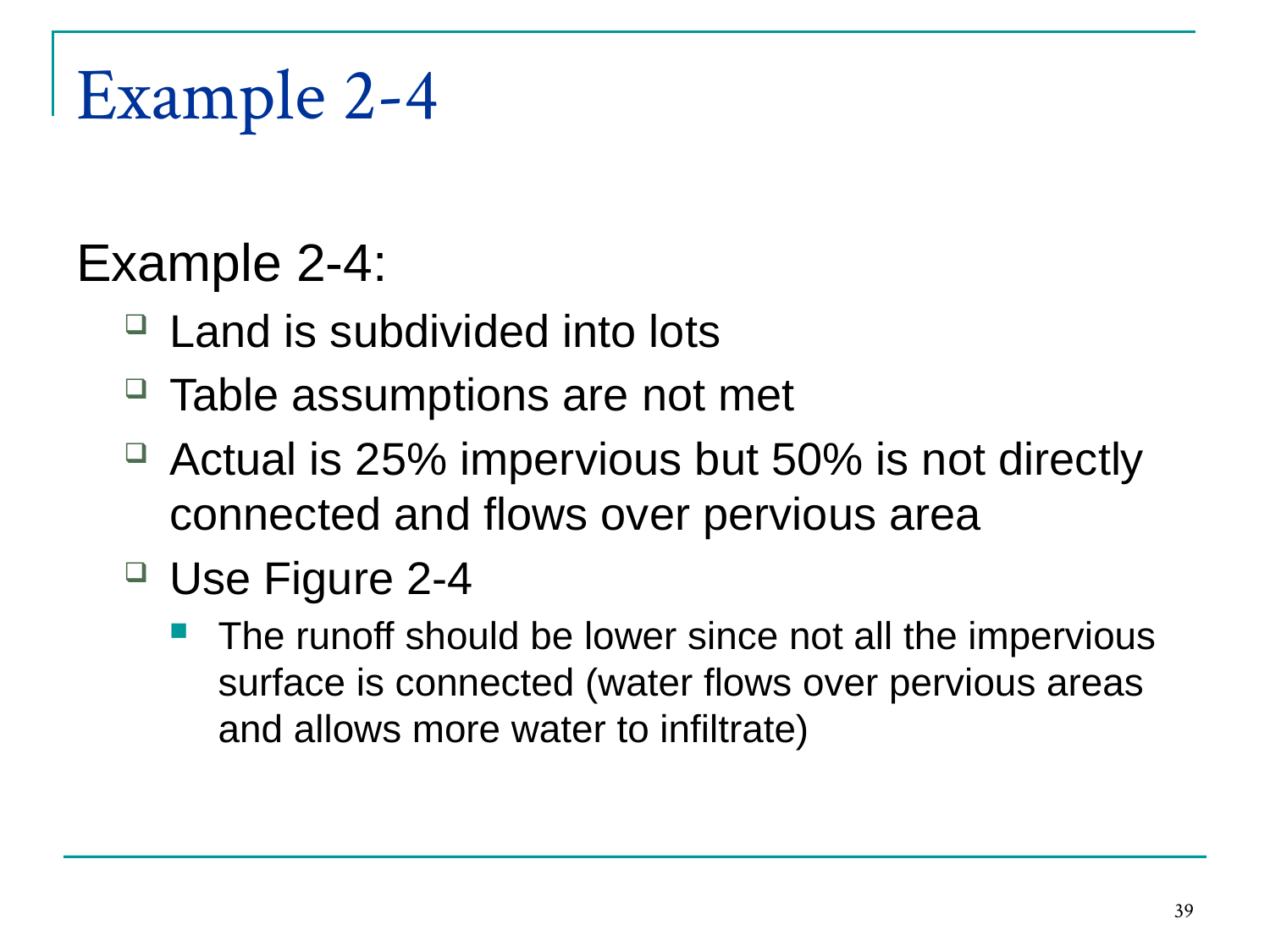

# Example 2-4
Example 2-4:
Land is subdivided into lots
Table assumptions are not met
Actual is 25% impervious but 50% is not directly connected and flows over pervious area
Use Figure 2-4
The runoff should be lower since not all the impervious surface is connected (water flows over pervious areas and allows more water to infiltrate)
39